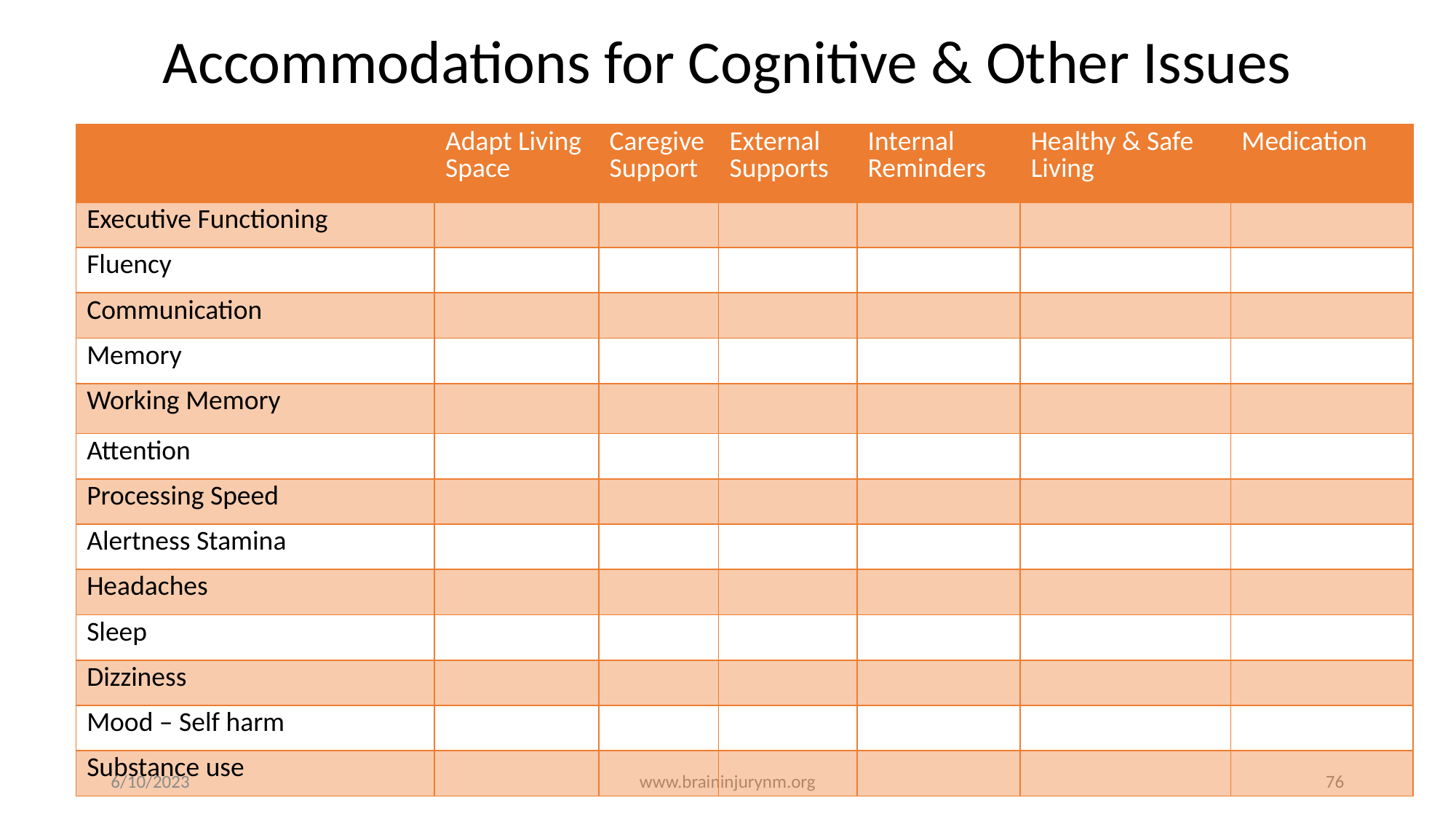

# Accommodations for Cognitive & Other Issues
|  | Adapt Living Space | Caregive Support | External Supports | Internal Reminders | Healthy & Safe Living | Medication |
| --- | --- | --- | --- | --- | --- | --- |
| Executive Functioning |  |  |  |  |  |  |
| Fluency |  |  |  |  |  |  |
| Communication |  |  |  |  |  |  |
| Memory |  |  |  |  |  |  |
| Working Memory |  |  |  |  |  |  |
| Attention |  |  |  |  |  |  |
| Processing Speed |  |  |  |  |  |  |
| Alertness Stamina |  |  |  |  |  |  |
| Headaches |  |  |  |  |  |  |
| Sleep |  |  |  |  |  |  |
| Dizziness |  |  |  |  |  |  |
| Mood – Self harm |  |  |  |  |  |  |
| Substance use |  |  |  |  |  |  |
6/10/2023
www.braininjurynm.org
76